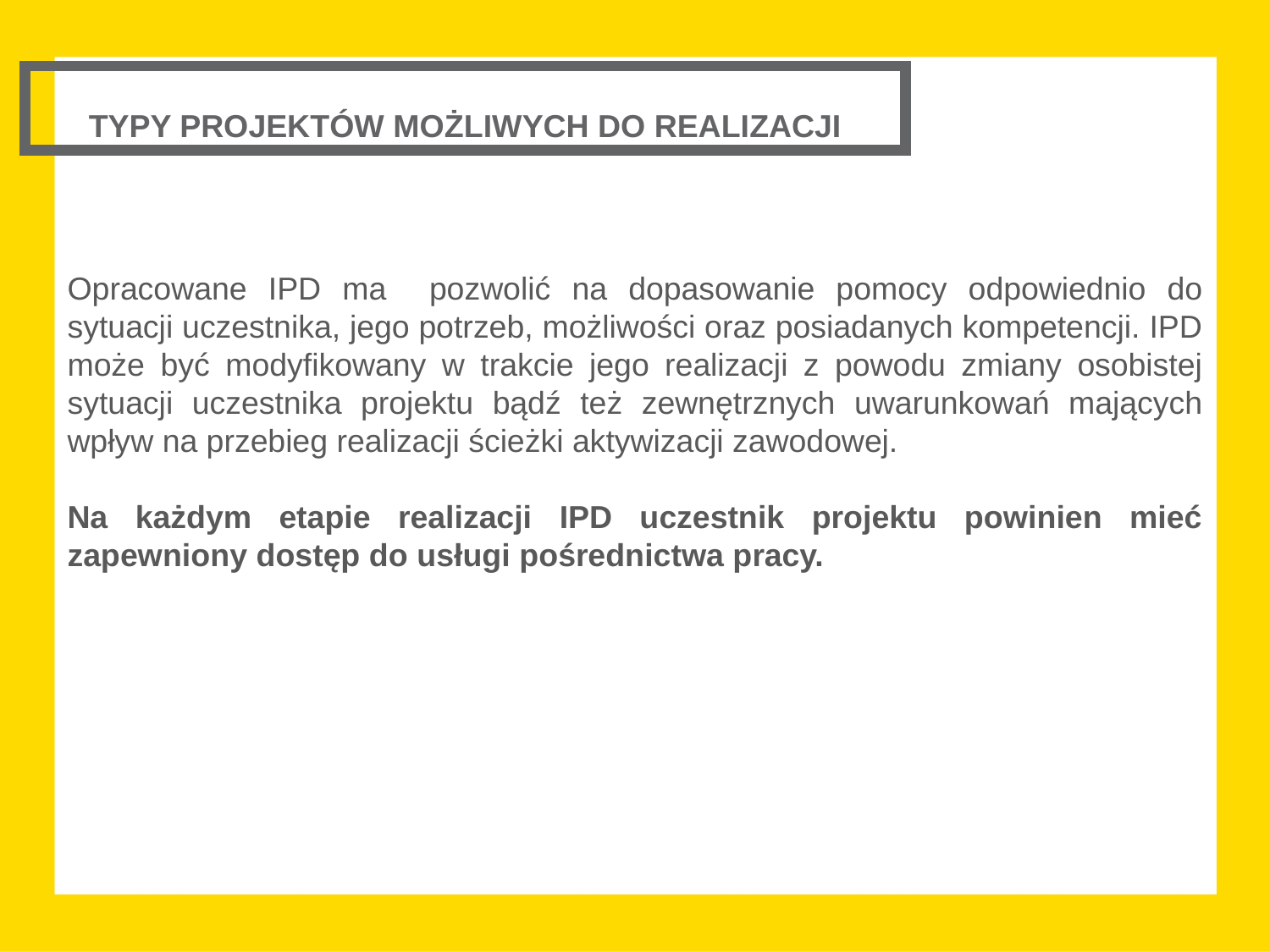

TYPY PROJEKTÓW MOŻLIWYCH DO REALIZACJI

Opracowane IPD ma  pozwolić na dopasowanie pomocy odpowiednio do sytuacji uczestnika, jego potrzeb, możliwości oraz posiadanych kompetencji. IPD może być modyfikowany w trakcie jego realizacji z powodu zmiany osobistej sytuacji uczestnika projektu bądź też zewnętrznych uwarunkowań mających wpływ na przebieg realizacji ścieżki aktywizacji zawodowej.

Na każdym etapie realizacji IPD uczestnik projektu powinien mieć zapewniony dostęp do usługi pośrednictwa pracy.